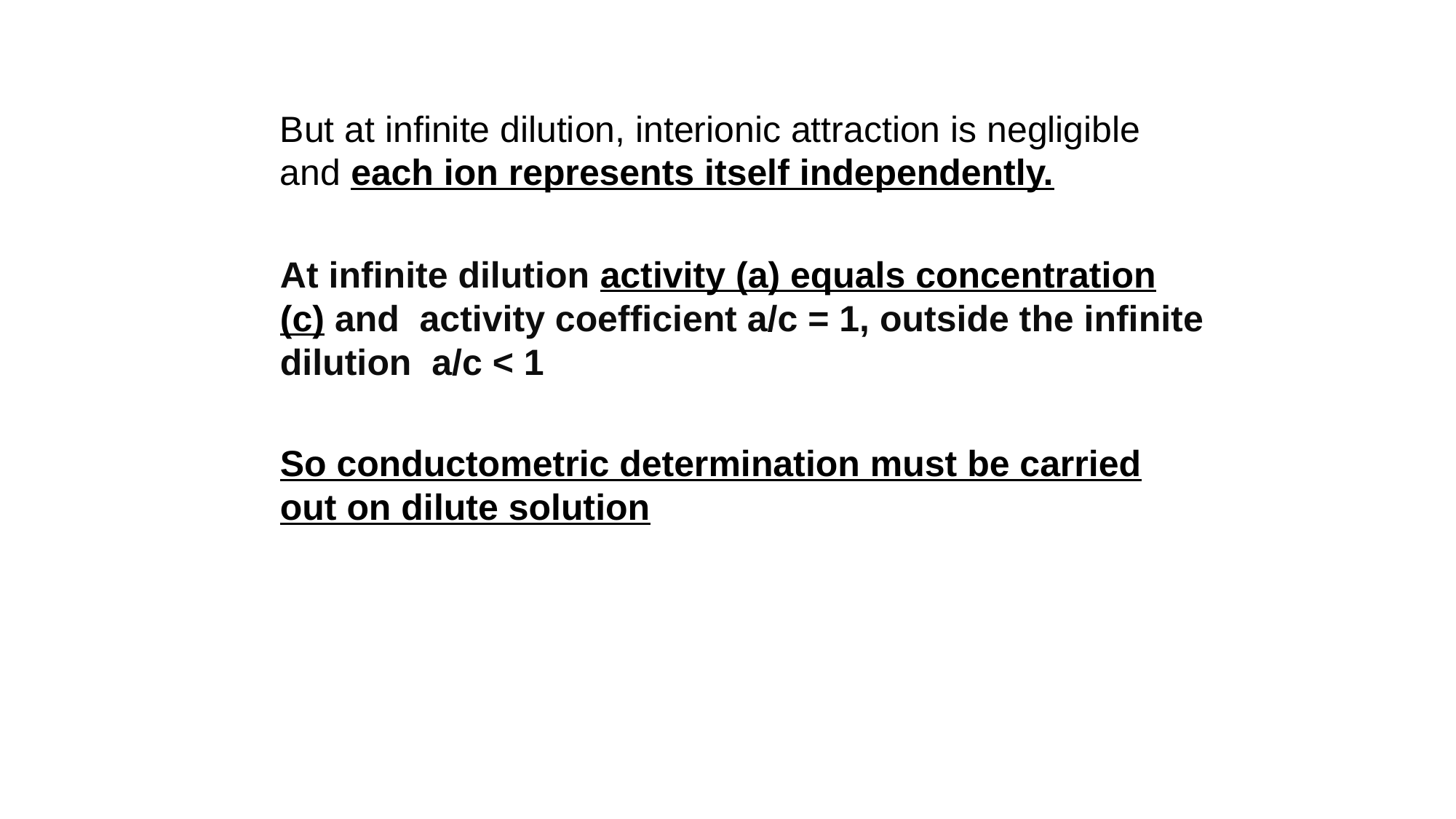

But at infinite dilution, interionic attraction is negligible and each ion represents itself independently.

At infinite dilution activity (a) equals concentration (c) and  activity coefficient a/c = 1, outside the infinite dilution  a/c < 1

So conductometric determination must be carried out on dilute solution